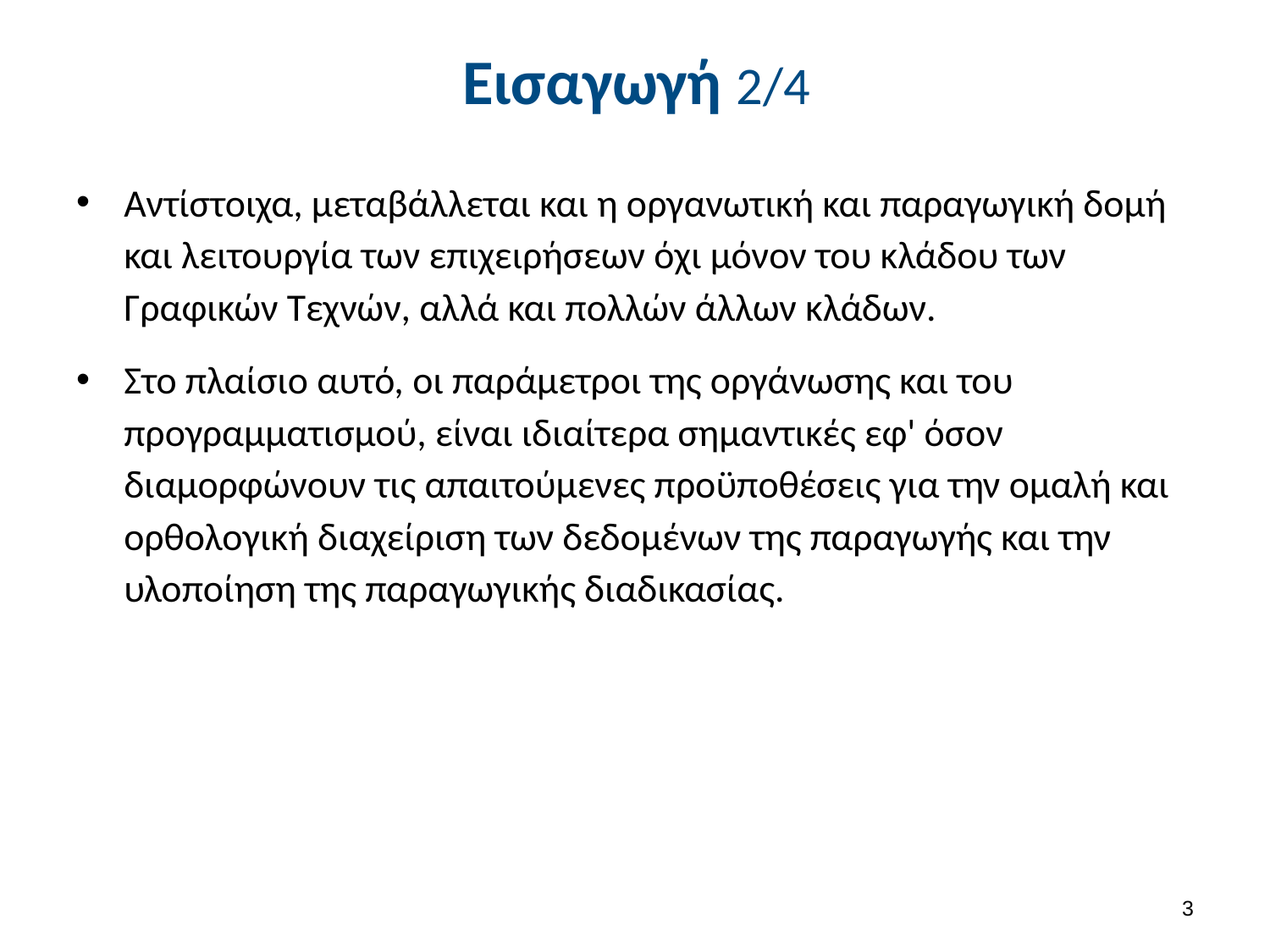

# Εισαγωγή 2/4
Αντίστοιχα, μεταβάλλεται και η οργανωτική και παραγωγική δομή και λειτουργία των επιχειρήσεων όχι μόνον του κλάδου των Γραφικών Τεχνών, αλλά και πολλών άλλων κλάδων.
Στο πλαίσιο αυτό, οι παράμετροι της οργάνωσης και του προγραμματισμού, είναι ιδιαίτερα σημαντικές εφ' όσον διαμορφώνουν τις απαιτούμενες προϋποθέσεις για την ομαλή και ορθολογική διαχείριση των δεδομένων της παραγωγής και την υλοποίηση της παραγωγικής διαδικασίας.

3